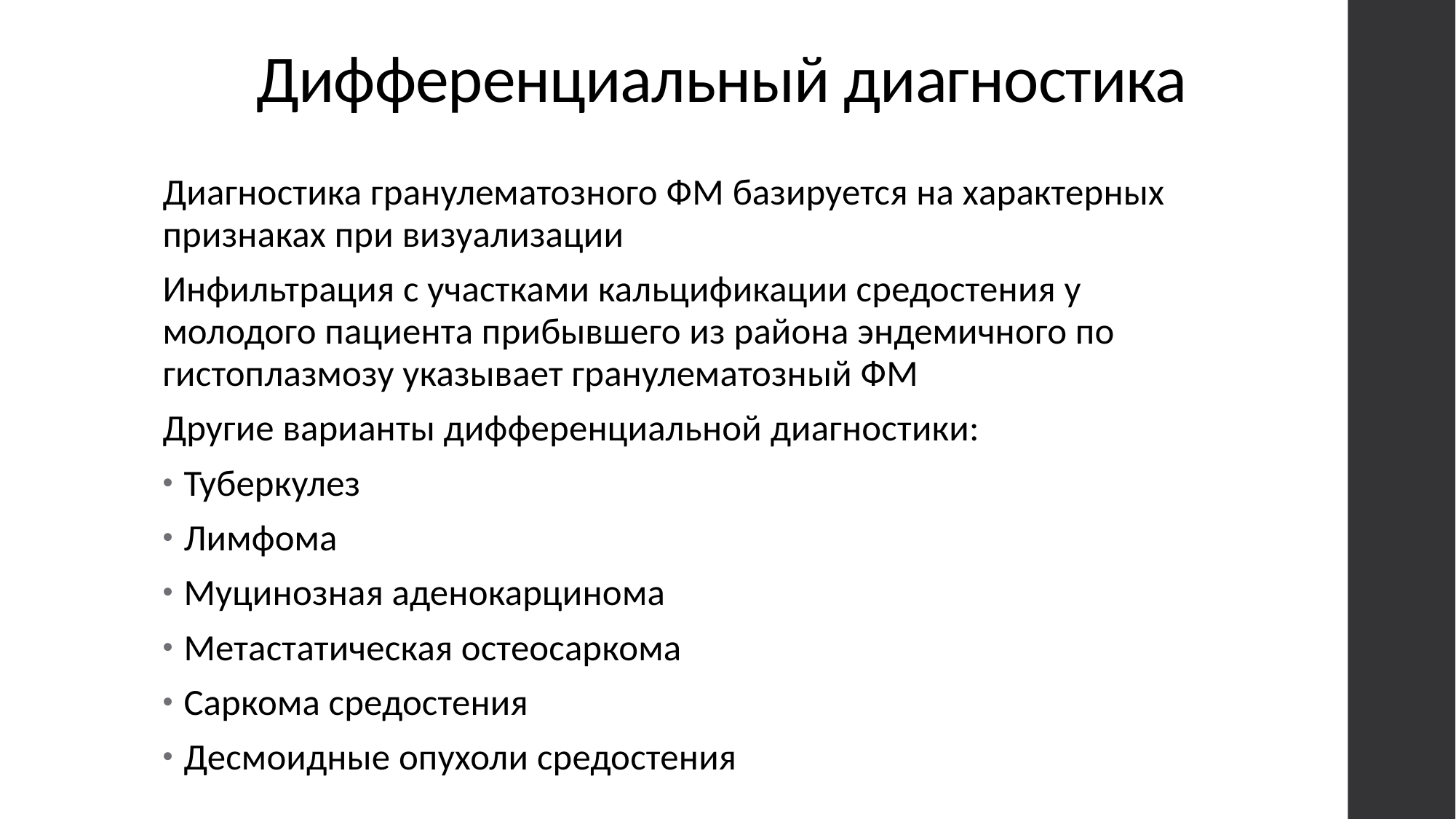

# Дифференциальный диагностика
Диагностика гранулематозного ФМ базируется на характерных признаках при визуализации
Инфильтрация с участками кальцификации средостения у молодого пациента прибывшего из района эндемичного по гистоплазмозу указывает гранулематозный ФМ
Другие варианты дифференциальной диагностики:
Туберкулез
Лимфома
Муцинозная аденокарцинома
Метастатическая остеосаркома
Саркома средостения
Десмоидные опухоли средостения